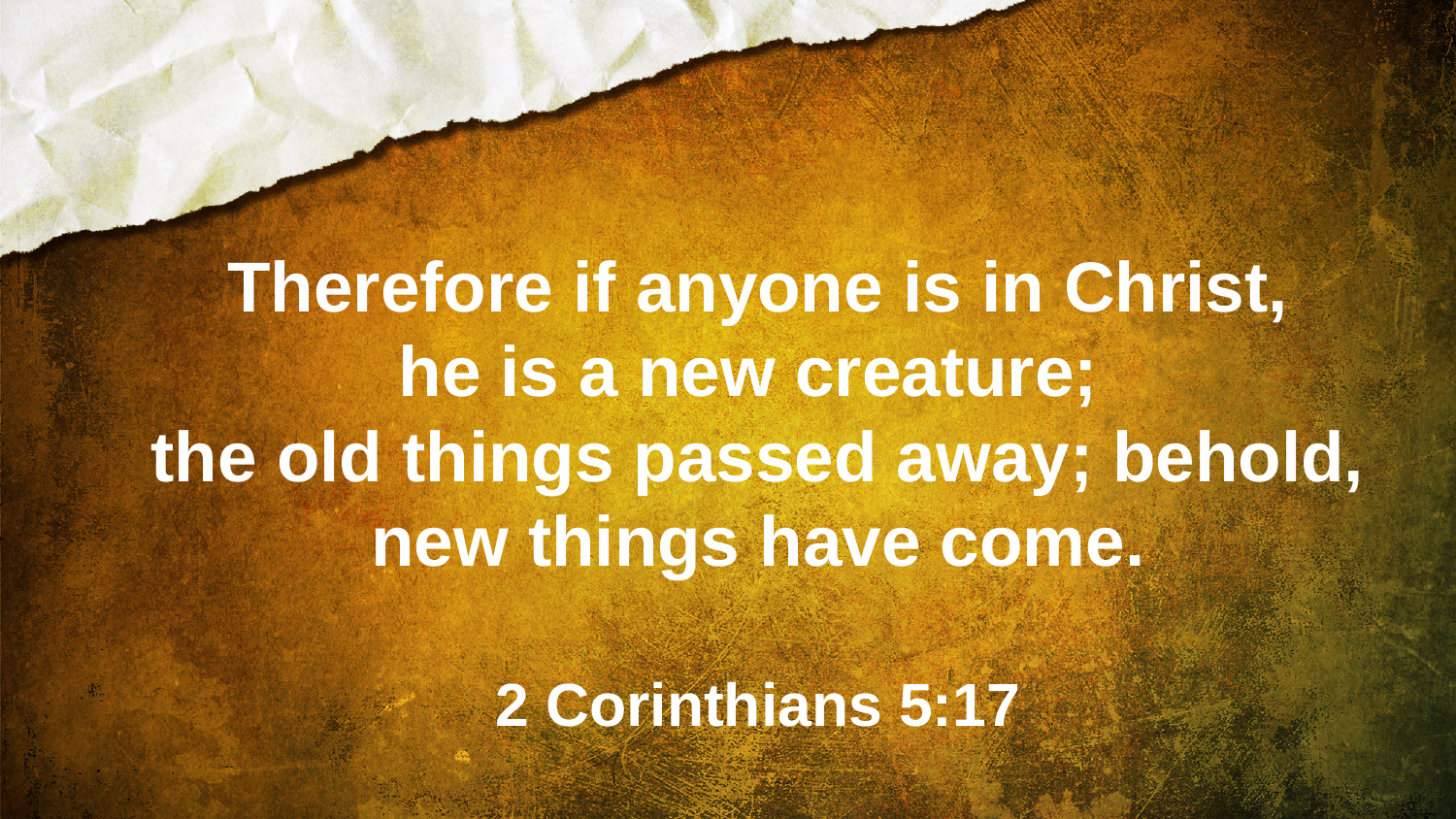

Therefore if anyone is in Christ,
he is a new creature;
the old things passed away; behold, new things have come.

2 Corinthians 5:17